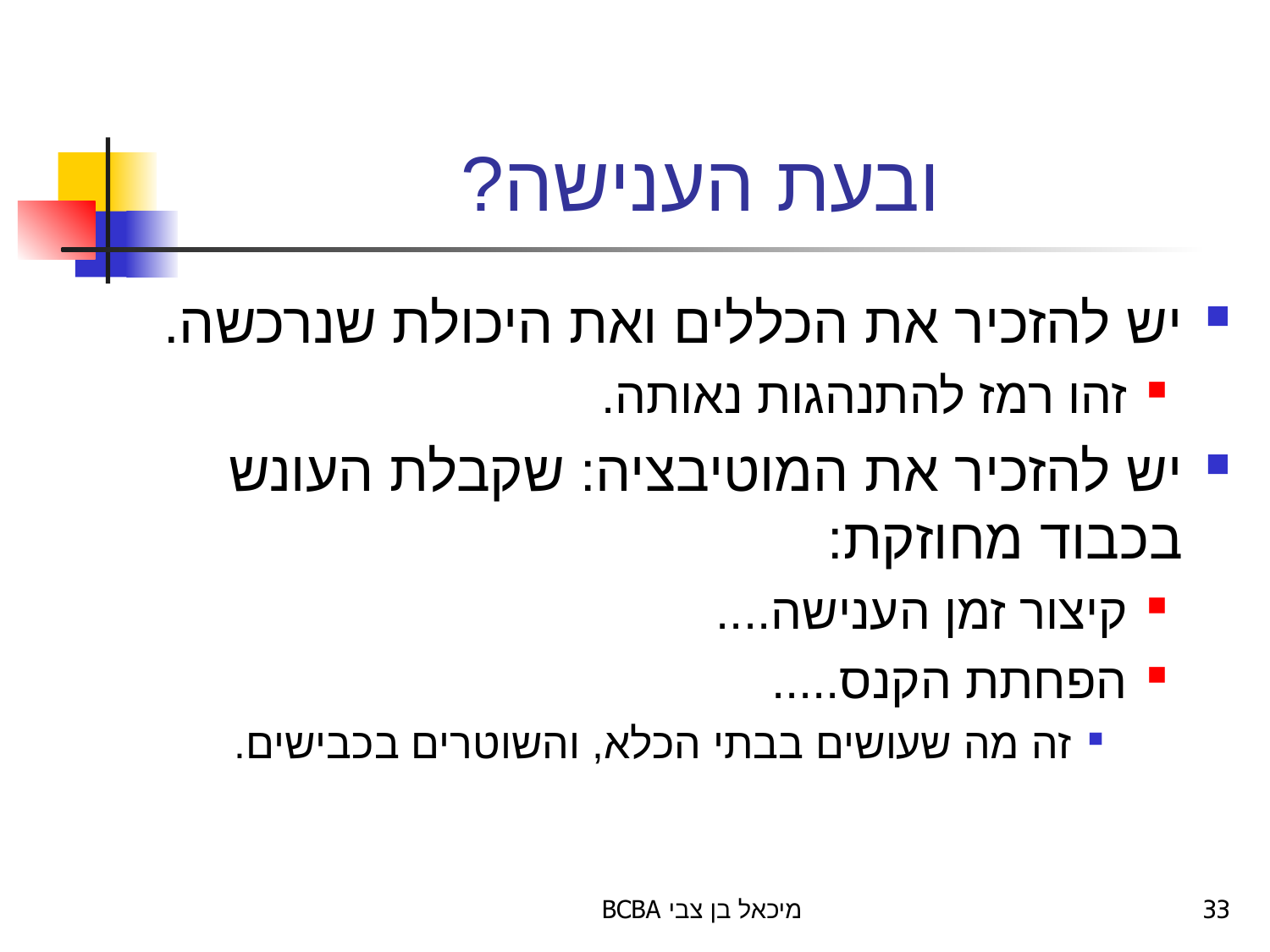

# ובעת הענישה?
יש להזכיר את הכללים ואת היכולת שנרכשה.
זהו רמז להתנהגות נאותה.
יש להזכיר את המוטיבציה: שקבלת העונש בכבוד מחוזקת:
קיצור זמן הענישה....
הפחתת הקנס.....
זה מה שעושים בבתי הכלא, והשוטרים בכבישים.
BCBA מיכאל בן צבי
33